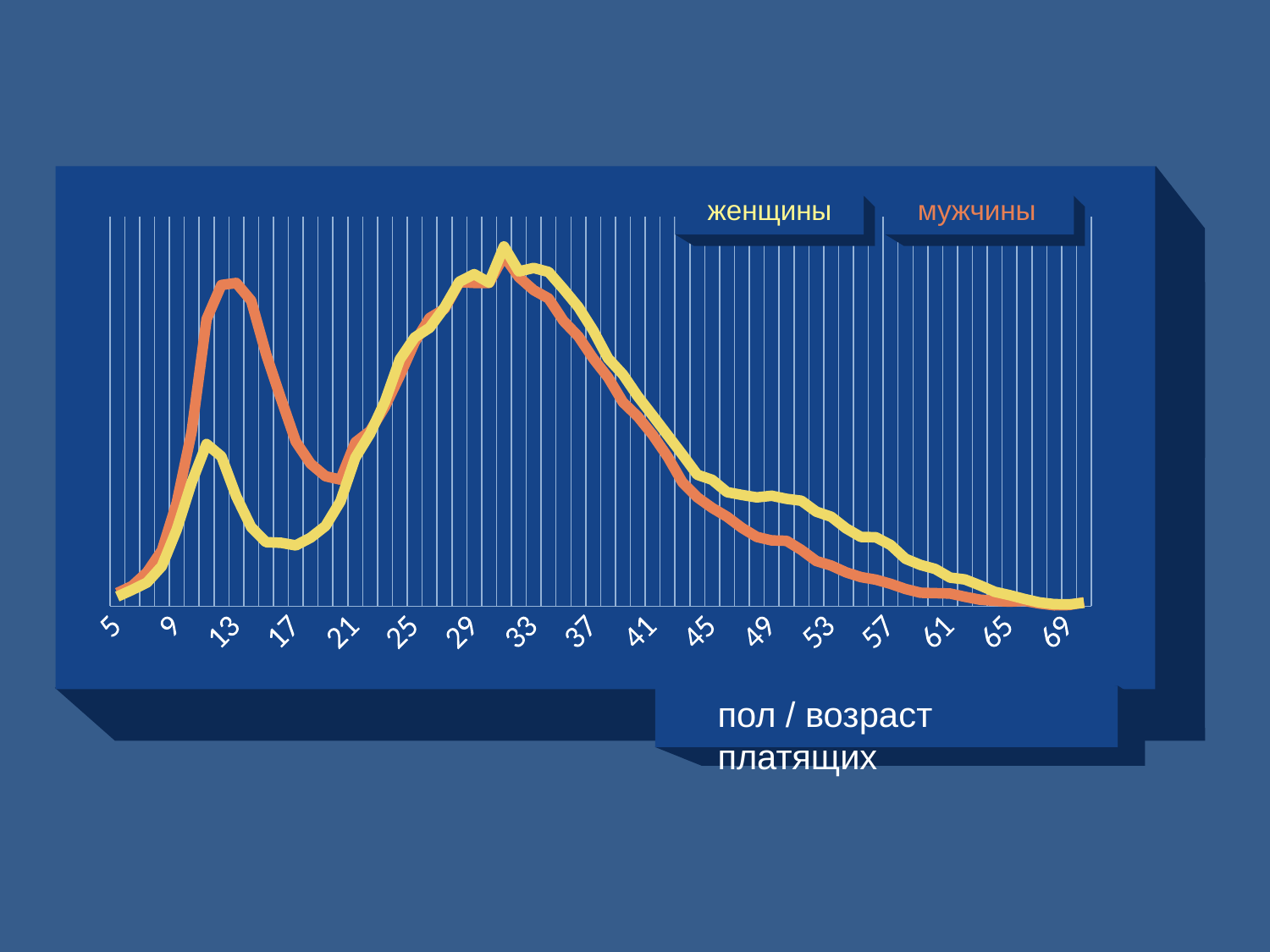

женщины
мужчины

### Chart

| Category | Male | Female |
|---|---|---|
| 5.0 | 203.0 | 148.0 |
| 6.0 | 312.0 | 251.0 |
| 7.0 | 522.0 | 364.0 |
| 8.0 | 859.0 | 618.0 |
| 9.0 | 1597.0 | 1184.0 |
| 10.0 | 2688.0 | 1906.0 |
| 11.0 | 4420.0 | 2498.0 |
| 12.0 | 4948.0 | 2308.0 |
| 13.0 | 4979.0 | 1690.0 |
| 14.0 | 4707.0 | 1219.0 |
| 15.0 | 3886.0 | 985.0 |
| 16.0 | 3200.0 | 977.0 |
| 17.0 | 2535.0 | 936.0 |
| 18.0 | 2194.0 | 1055.0 |
| 19.0 | 2002.0 | 1236.0 |
| 20.0 | 1950.0 | 1613.0 |
| 21.0 | 2523.0 | 2288.0 |
| 22.0 | 2698.0 | 2659.0 |
| 23.0 | 3074.0 | 3152.0 |
| 24.0 | 3554.0 | 3802.0 |
| 25.0 | 4068.0 | 4140.0 |
| 26.0 | 4439.0 | 4289.0 |
| 27.0 | 4579.0 | 4600.0 |
| 28.0 | 4992.0 | 4998.0 |
| 29.0 | 4980.0 | 5115.0 |
| 30.0 | 4980.0 | 4984.0 |
| 31.0 | 5397.0 | 5542.0 |
| 32.0 | 5069.0 | 5158.0 |
| 33.0 | 4869.0 | 5211.0 |
| 34.0 | 4741.0 | 5149.0 |
| 35.0 | 4396.0 | 4886.0 |
| 36.0 | 4157.0 | 4609.0 |
| 37.0 | 3817.0 | 4248.0 |
| 38.0 | 3524.0 | 3818.0 |
| 39.0 | 3143.0 | 3569.0 |
| 40.0 | 2921.0 | 3232.0 |
| 41.0 | 2639.0 | 2938.0 |
| 42.0 | 2305.0 | 2636.0 |
| 43.0 | 1909.0 | 2336.0 |
| 44.0 | 1677.0 | 2025.0 |
| 45.0 | 1514.0 | 1947.0 |
| 46.0 | 1378.0 | 1757.0 |
| 47.0 | 1207.0 | 1714.0 |
| 48.0 | 1067.0 | 1676.0 |
| 49.0 | 1013.0 | 1702.0 |
| 50.0 | 1007.0 | 1653.0 |
| 51.0 | 866.0 | 1624.0 |
| 52.0 | 696.0 | 1456.0 |
| 53.0 | 626.0 | 1378.0 |
| 54.0 | 522.0 | 1200.0 |
| 55.0 | 448.0 | 1066.0 |
| 56.0 | 409.0 | 1062.0 |
| 57.0 | 344.0 | 942.0 |
| 58.0 | 265.0 | 731.0 |
| 59.0 | 207.0 | 636.0 |
| 60.0 | 201.0 | 574.0 |
| 61.0 | 195.0 | 440.0 |
| 62.0 | 145.0 | 412.0 |
| 63.0 | 100.0 | 321.0 |
| 64.0 | 83.0 | 222.0 |
| 65.0 | 70.0 | 170.0 |
| 66.0 | 83.0 | 111.0 |
| 67.0 | 41.0 | 59.0 |
| 68.0 | 14.0 | 32.0 |
| 69.0 | 18.0 | 28.0 |
| 70.0 | 61.0 | 53.0 |

пол / возраст платящих